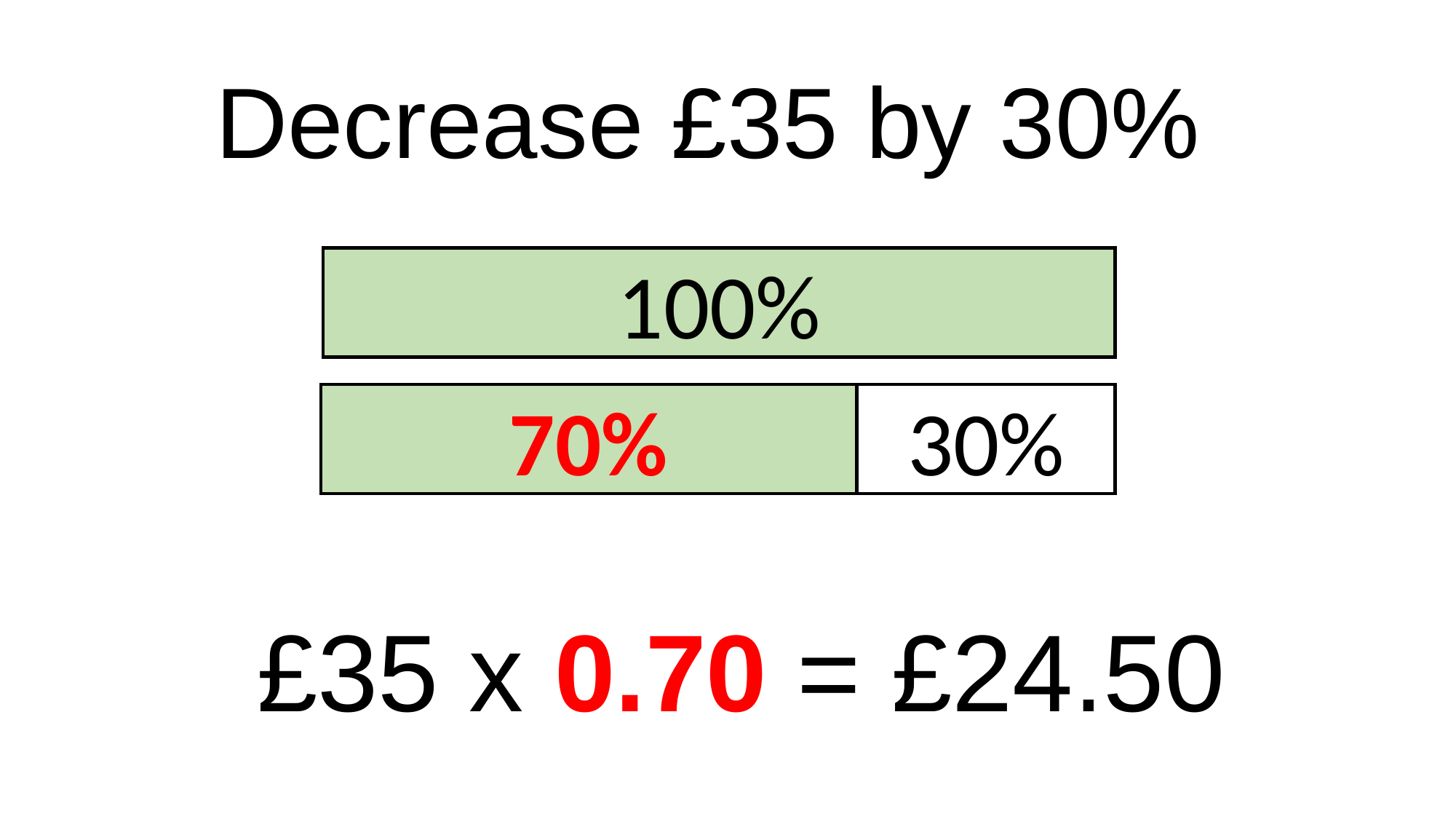

Decrease £35 by 30%
100%
70%
30%
£35 x 0.70 = £24.50